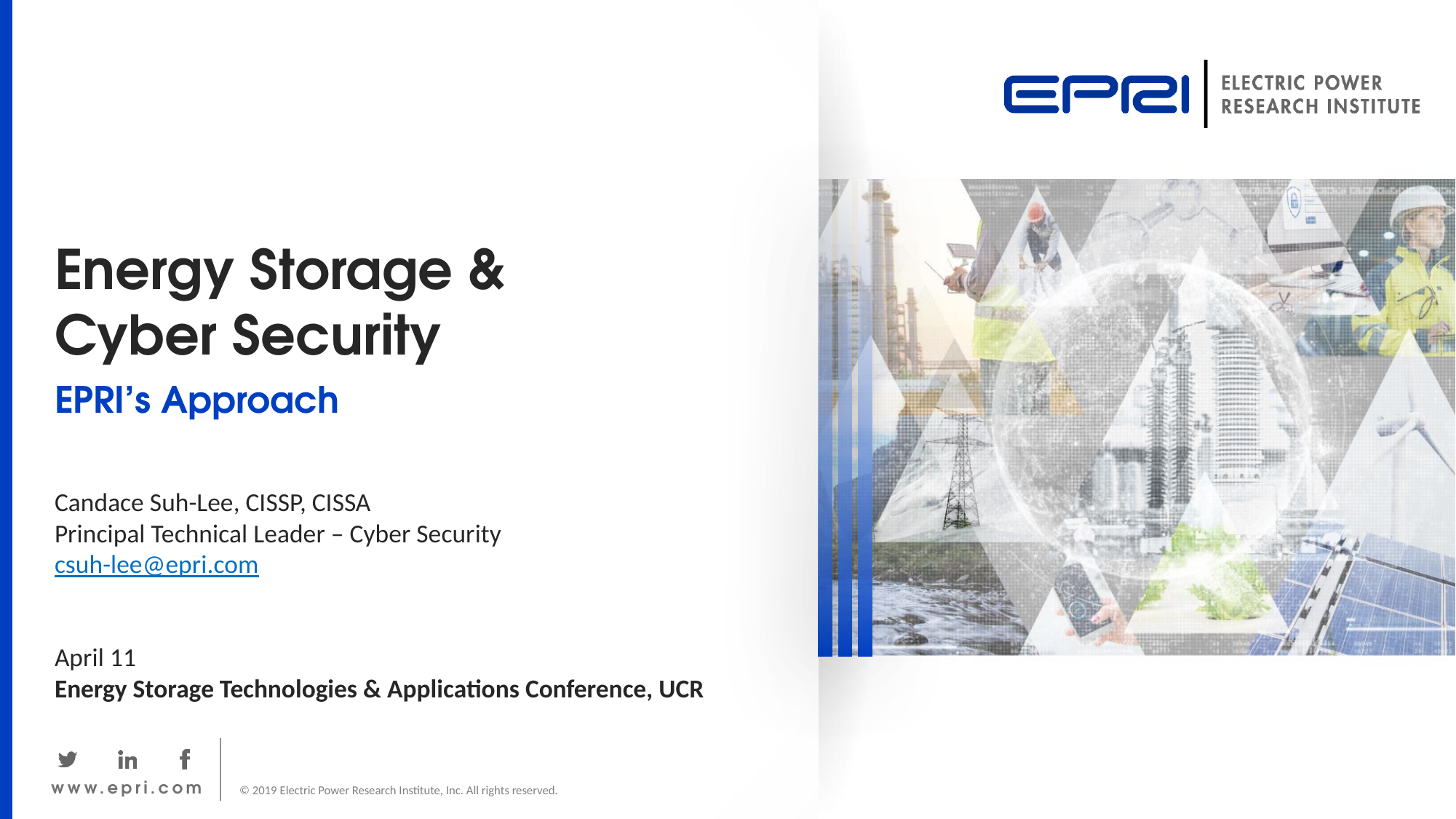

# Energy Storage & Cyber Security
EPRI’s Approach
Candace Suh-Lee, CISSP, CISSA
Principal Technical Leader – Cyber Security
csuh-lee@epri.com

April 11
Energy Storage Technologies & Applications Conference, UCR